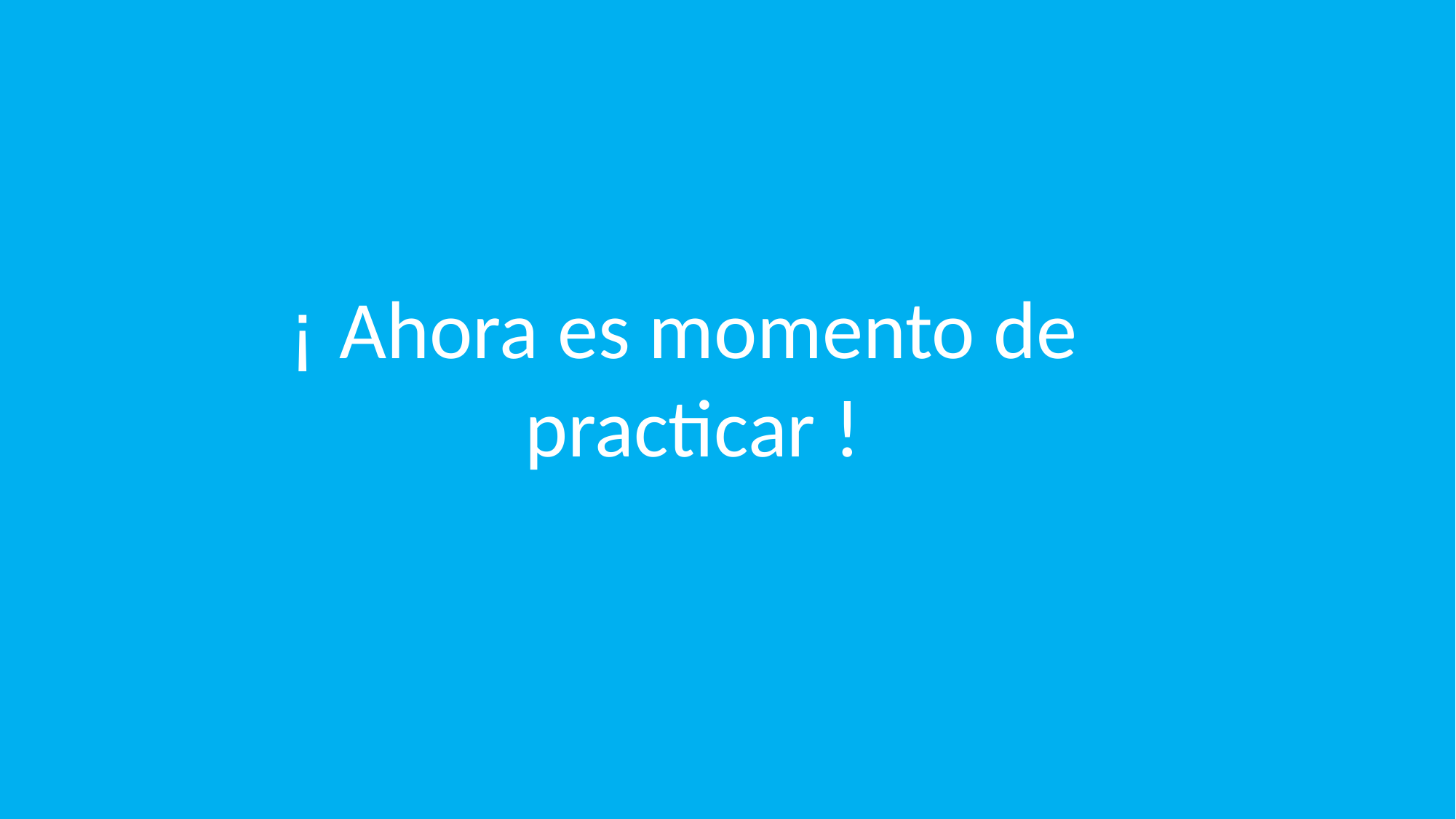

¡ Ahora es momento de  practicar !